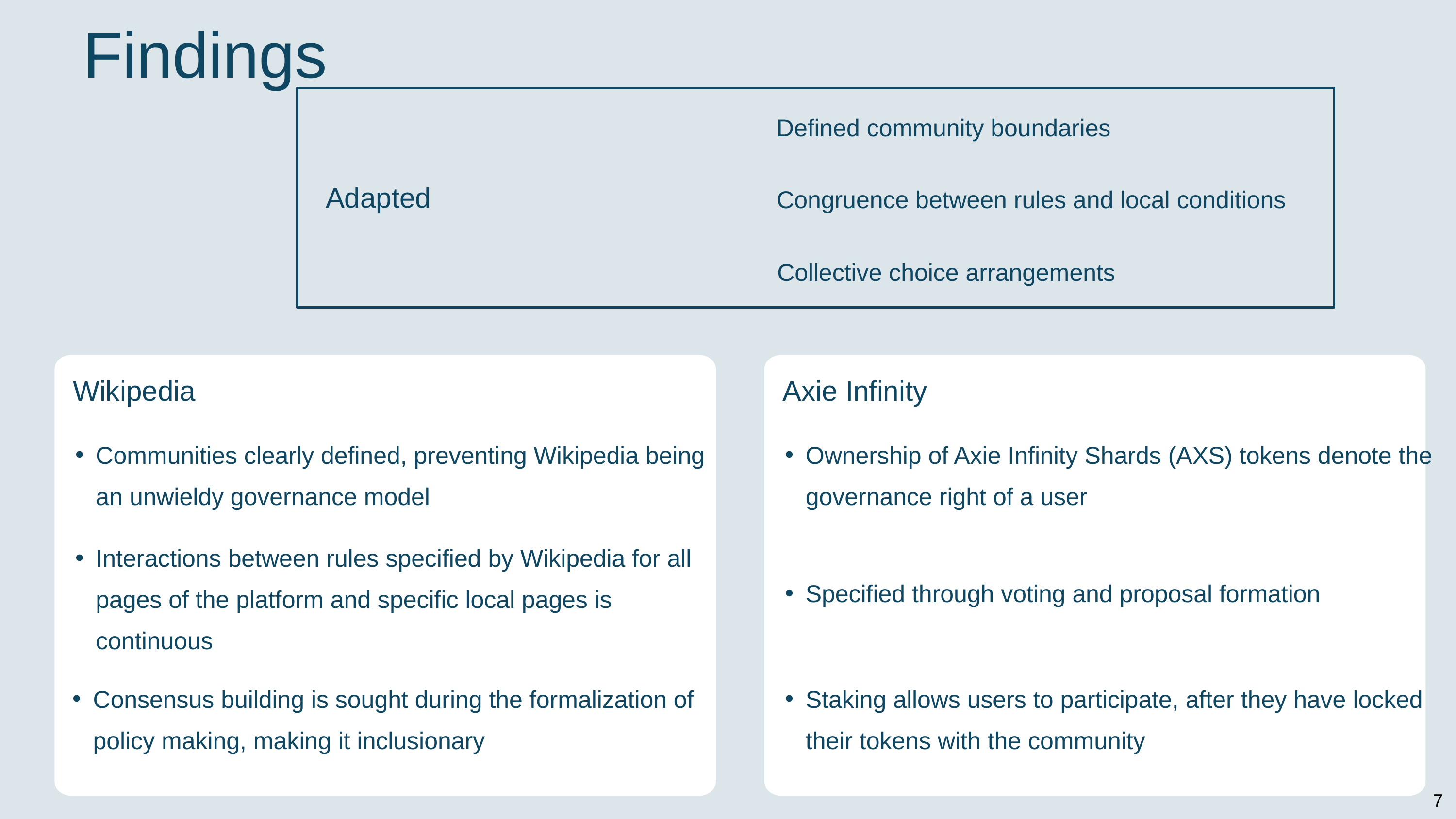

Findings

Defined community boundaries
Congruence between rules and local conditions
Adapted
Collective choice arrangements

Wikipedia
Axie Infinity
Communities clearly defined, preventing Wikipedia being an unwieldy governance model
Ownership of Axie Infinity Shards (AXS) tokens denote the governance right of a user
Interactions between rules specified by Wikipedia for all pages of the platform and specific local pages is continuous
Specified through voting and proposal formation
Consensus building is sought during the formalization of policy making, making it inclusionary
Staking allows users to participate, after they have locked their tokens with the community
7